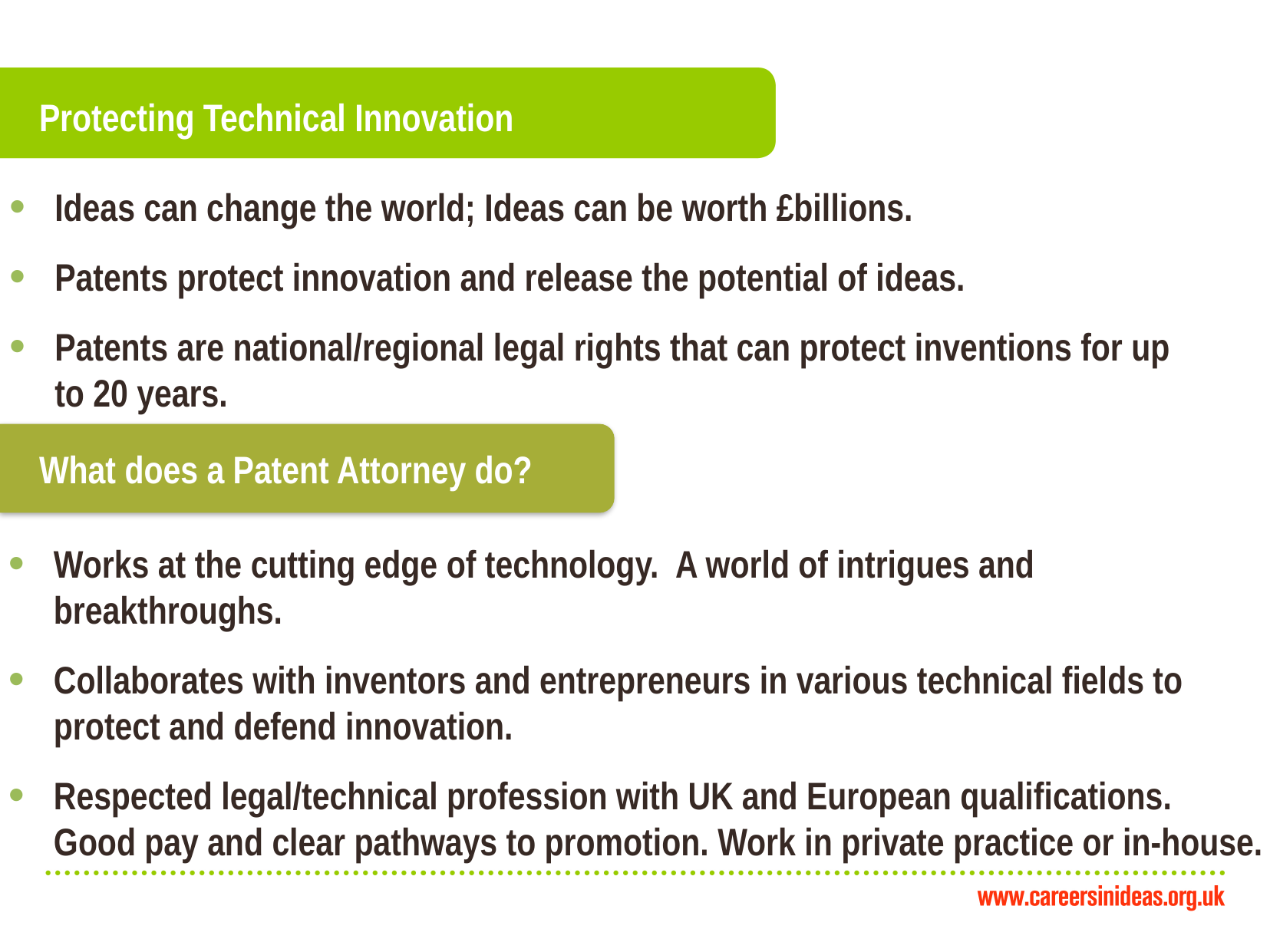

Protecting Technical Innovation

Ideas can change the world; Ideas can be worth £billions.
Patents protect innovation and release the potential of ideas.
Patents are national/regional legal rights that can protect inventions for up to 20 years.
# What does a Patent Attorney do?
Works at the cutting edge of technology.  A world of intrigues and breakthroughs.
Collaborates with inventors and entrepreneurs in various technical fields to protect and defend innovation.
Respected legal/technical profession with UK and European qualifications.  Good pay and clear pathways to promotion. Work in private practice or in-house.